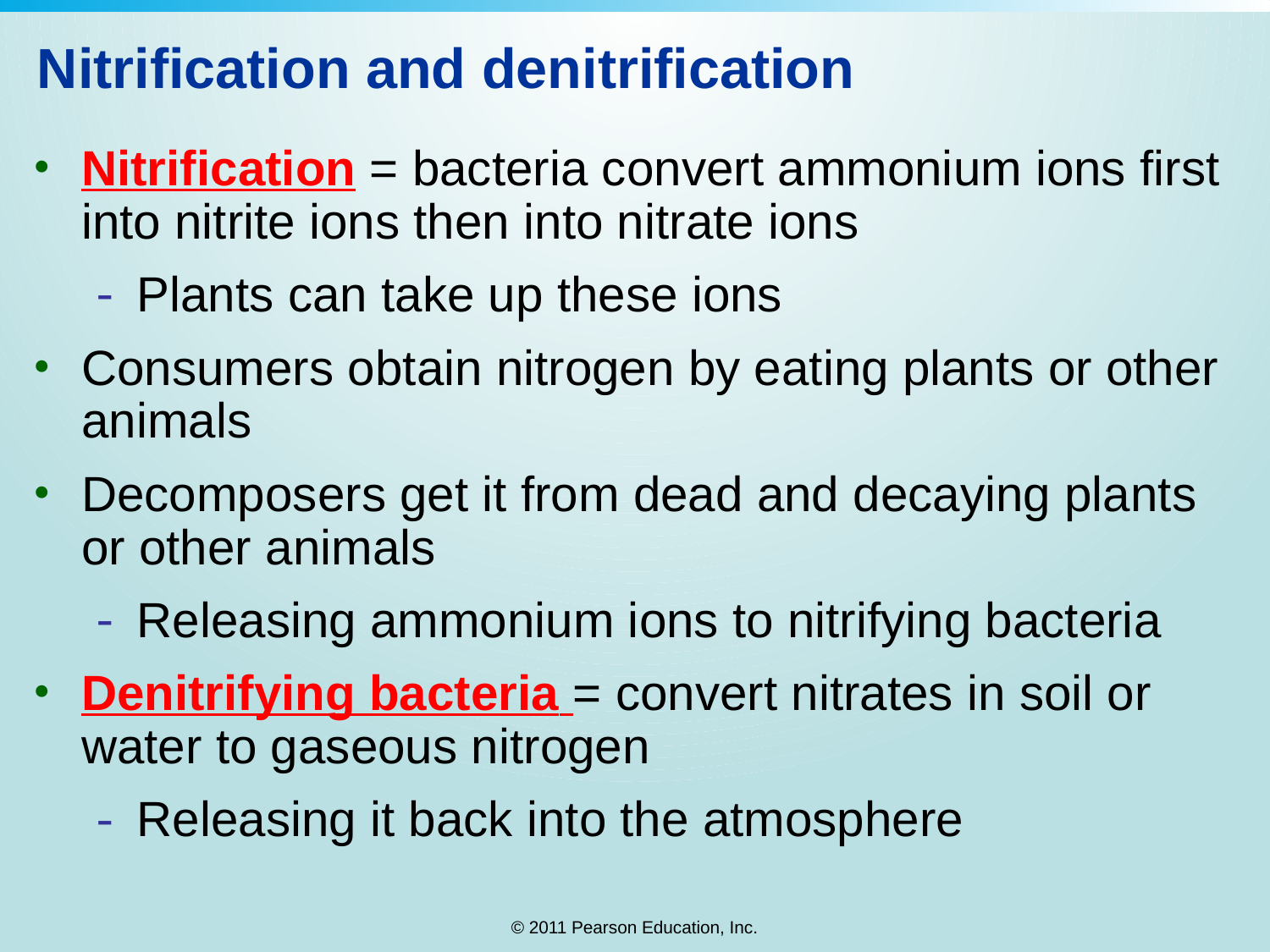

Nitrification and denitrification
Nitrification = bacteria convert ammonium ions first into nitrite ions then into nitrate ions
Plants can take up these ions
Consumers obtain nitrogen by eating plants or other animals
Decomposers get it from dead and decaying plants or other animals
Releasing ammonium ions to nitrifying bacteria
Denitrifying bacteria = convert nitrates in soil or water to gaseous nitrogen
Releasing it back into the atmosphere